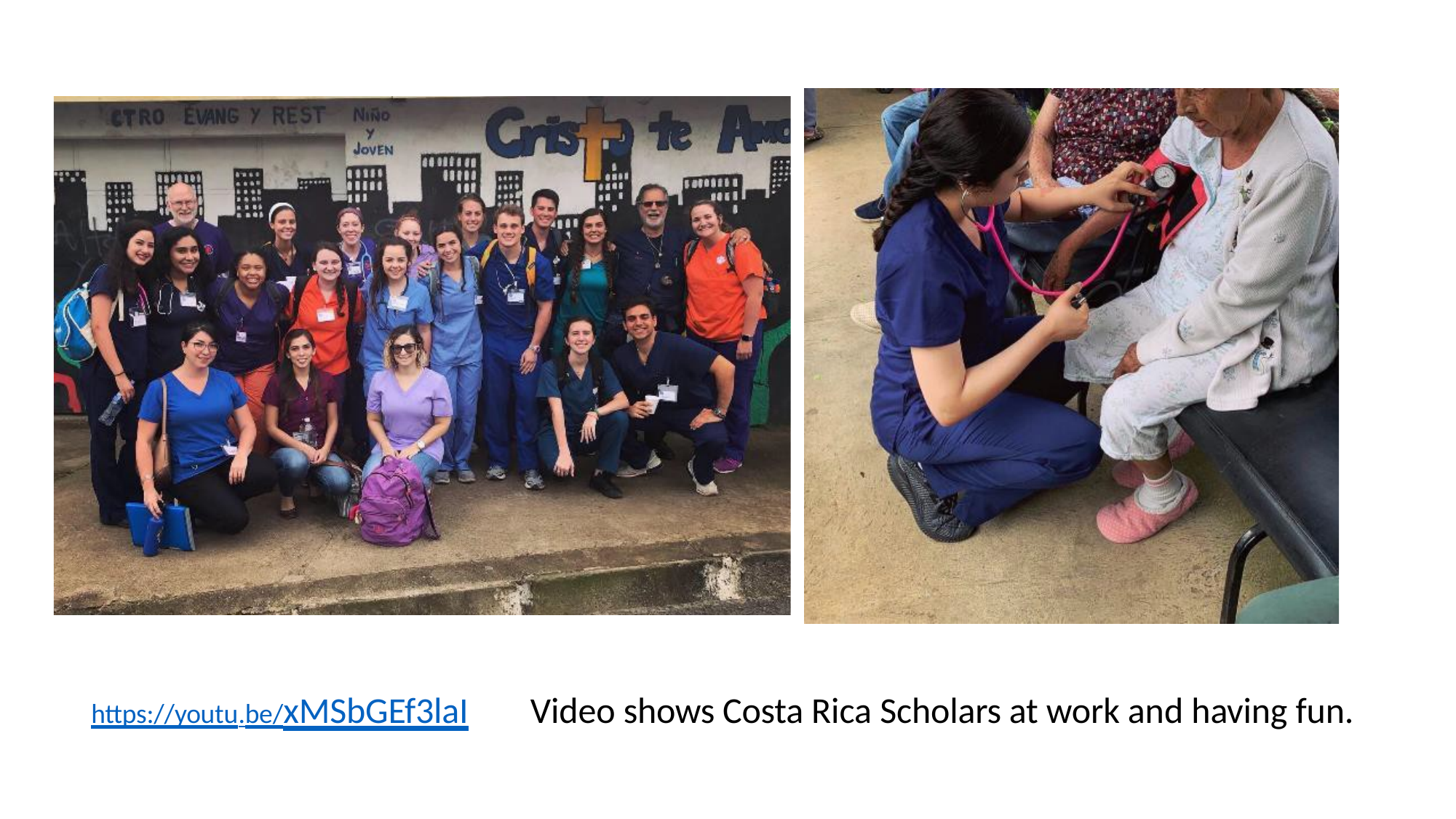

https://youtu.be/xMSbGEf3laI
Video shows Costa Rica Scholars at work and having fun.